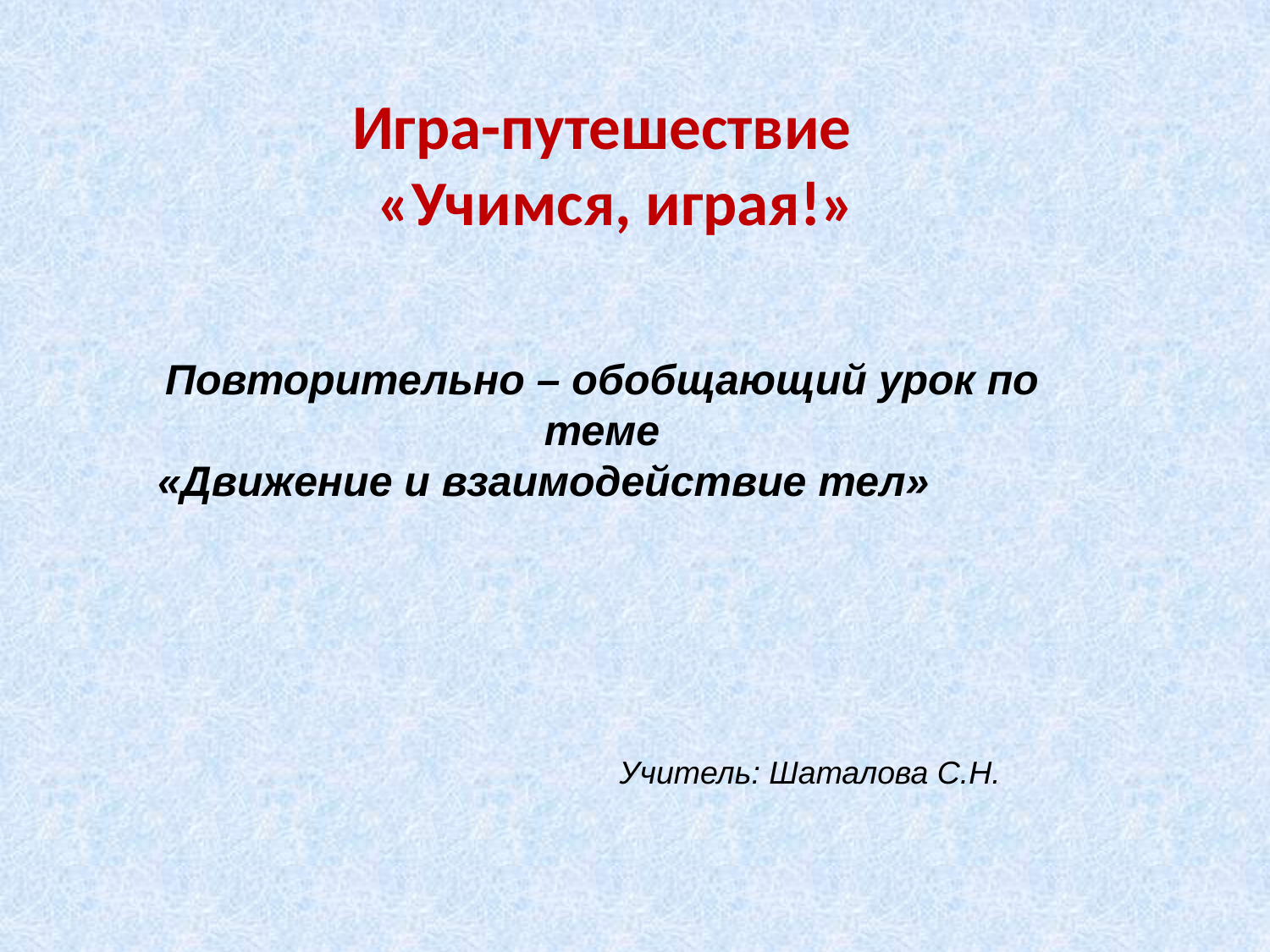

Игра-путешествие
  «Учимся, играя!»

Повторительно – обобщающий урок по теме
«Движение и взаимодействие тел»
Учитель: Шаталова С.Н.